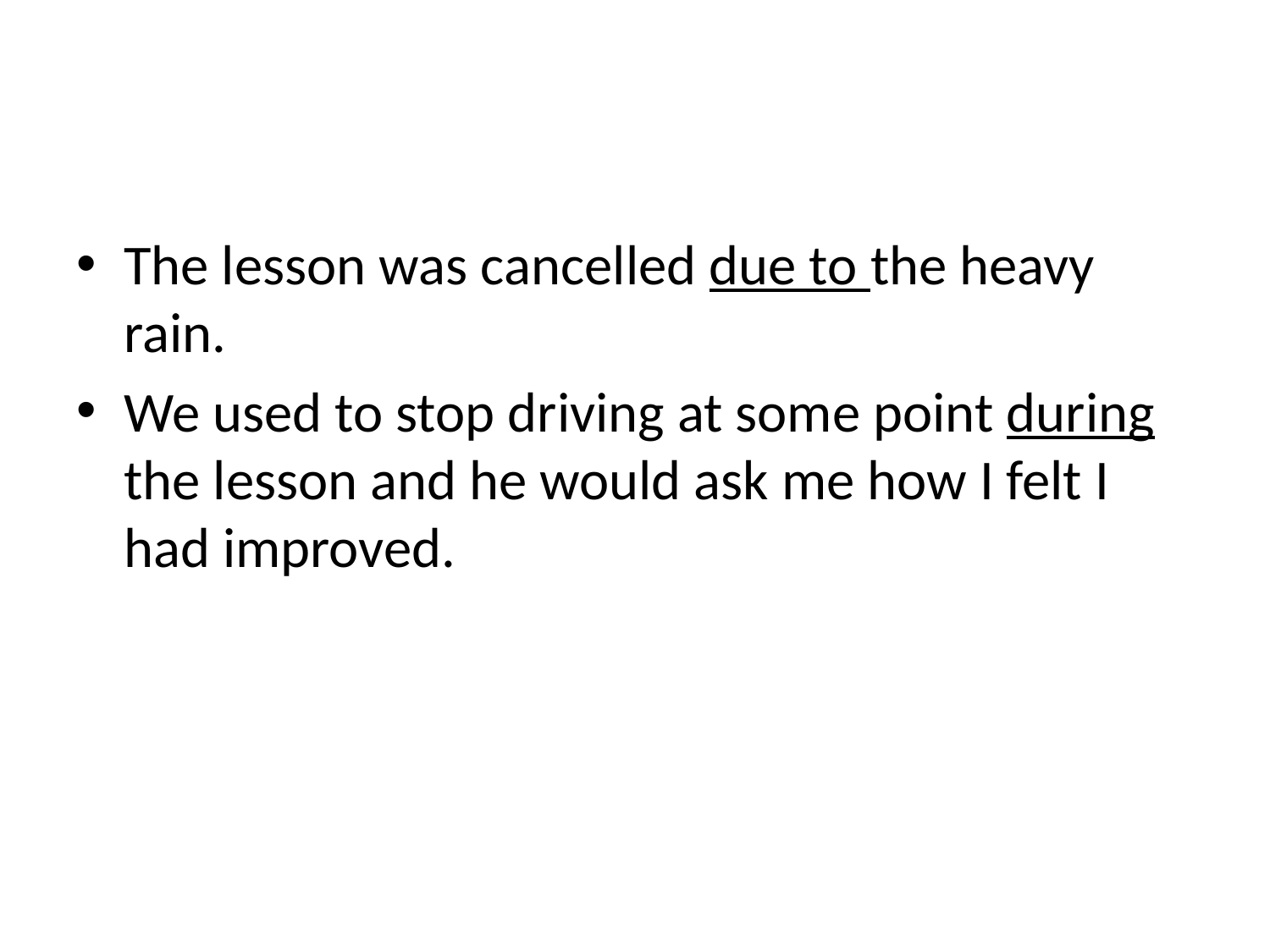

#
The lesson was cancelled due to the heavy rain.
We used to stop driving at some point during the lesson and he would ask me how I felt I had improved.